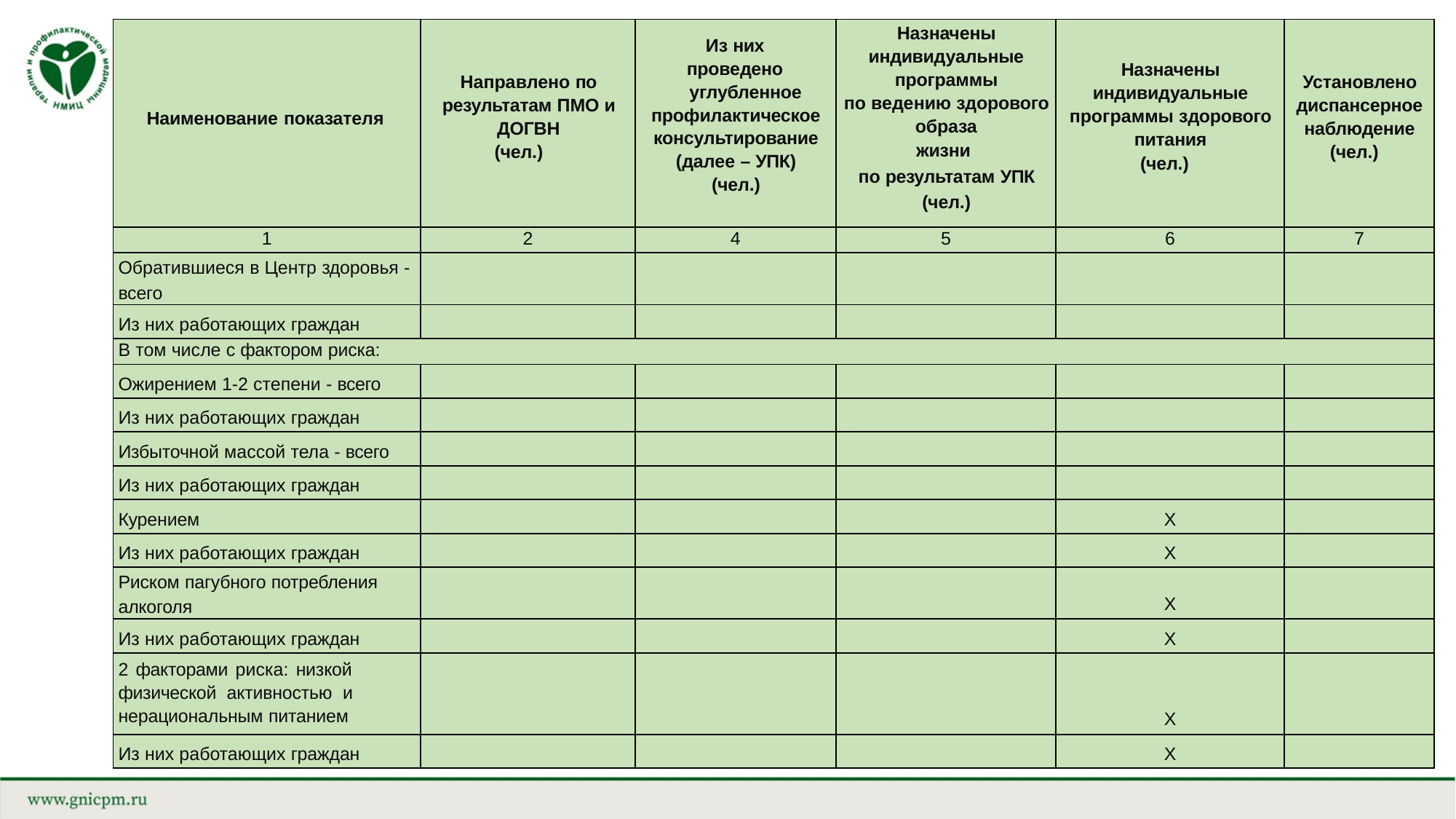

| Наименование показателя | Направлено по результатам ПМО и ДОГВН (чел.) | Из них проведено углубленное профилактическое консультирование (далее – УПК) (чел.) | Назначены индивидуальные программы по ведению здорового образа жизни по результатам УПК (чел.) | Назначены индивидуальные программы здорового питания (чел.) | Установлено диспансерное наблюдение (чел.) |
| --- | --- | --- | --- | --- | --- |
| 1 | 2 | 4 | 5 | 6 | 7 |
| Обратившиеся в Центр здоровья - всего |  |  |  |  |  |
| Из них работающих граждан |  |  |  |  |  |
| В том числе с фактором риска: |  |  |  |  |  |
| Ожирением 1-2 степени - всего |  |  |  |  |  |
| Из них работающих граждан |  |  |  |  |  |
| Избыточной массой тела - всего |  |  |  |  |  |
| Из них работающих граждан |  |  |  |  |  |
| Курением |  |  |  | Х |  |
| Из них работающих граждан |  |  |  | Х |  |
| Риском пагубного потребления алкоголя |  |  |  | Х |  |
| Из них работающих граждан |  |  |  | Х |  |
| 2 факторами риска: низкой физической активностью и нерациональным питанием |  |  |  | Х |  |
| Из них работающих граждан |  |  |  | Х |  |